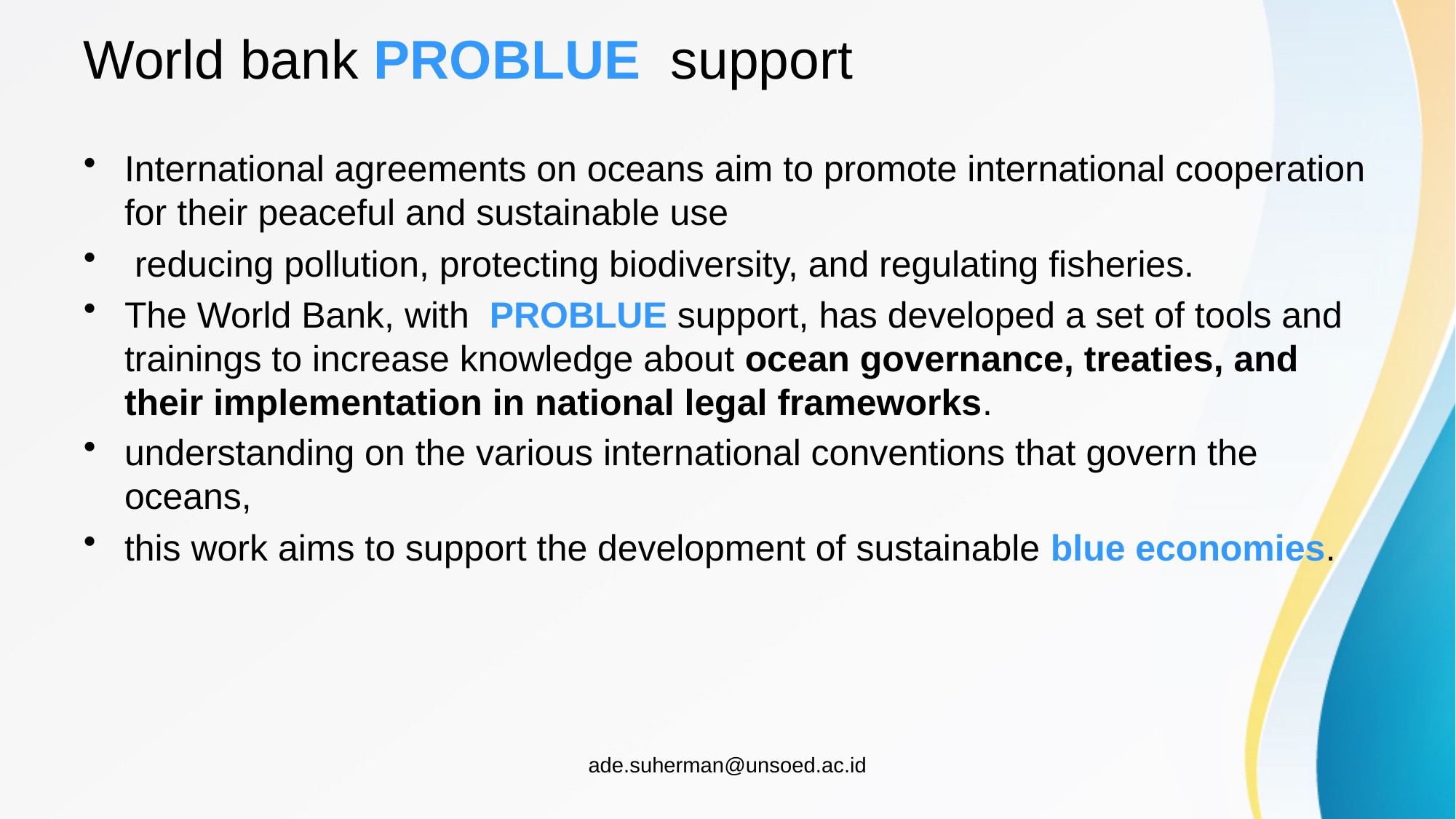

# World bank PROBLUE  support
International agreements on oceans aim to promote international cooperation for their peaceful and sustainable use
 reducing pollution, protecting biodiversity, and regulating fisheries.
The World Bank, with  PROBLUE support, has developed a set of tools and trainings to increase knowledge about ocean governance, treaties, and their implementation in national legal frameworks.
understanding on the various international conventions that govern the oceans,
this work aims to support the development of sustainable blue economies.
ade.suherman@unsoed.ac.id